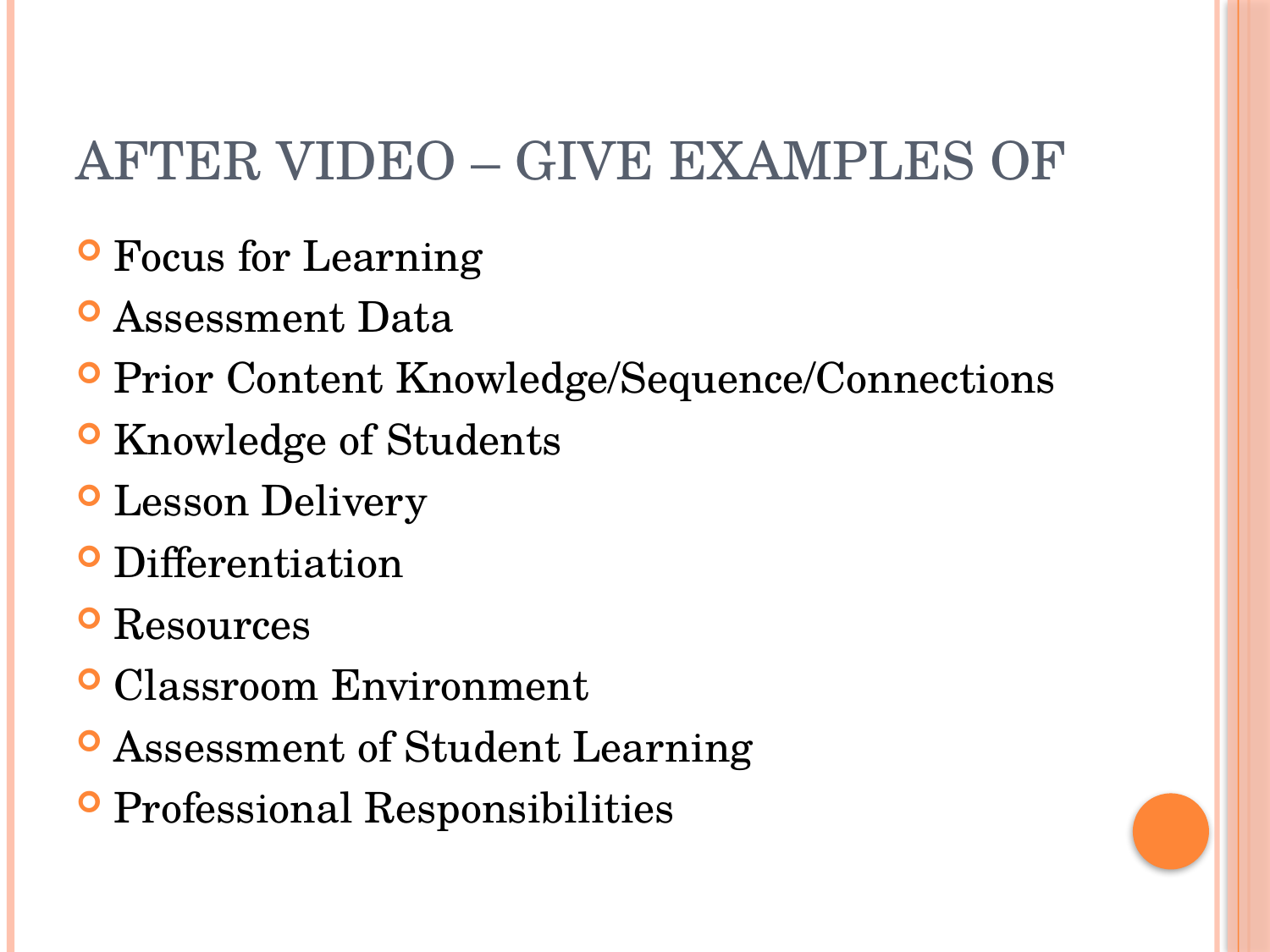

# After Video – Give Examples of
Focus for Learning
Assessment Data
Prior Content Knowledge/Sequence/Connections
Knowledge of Students
Lesson Delivery
Differentiation
Resources
Classroom Environment
Assessment of Student Learning
Professional Responsibilities